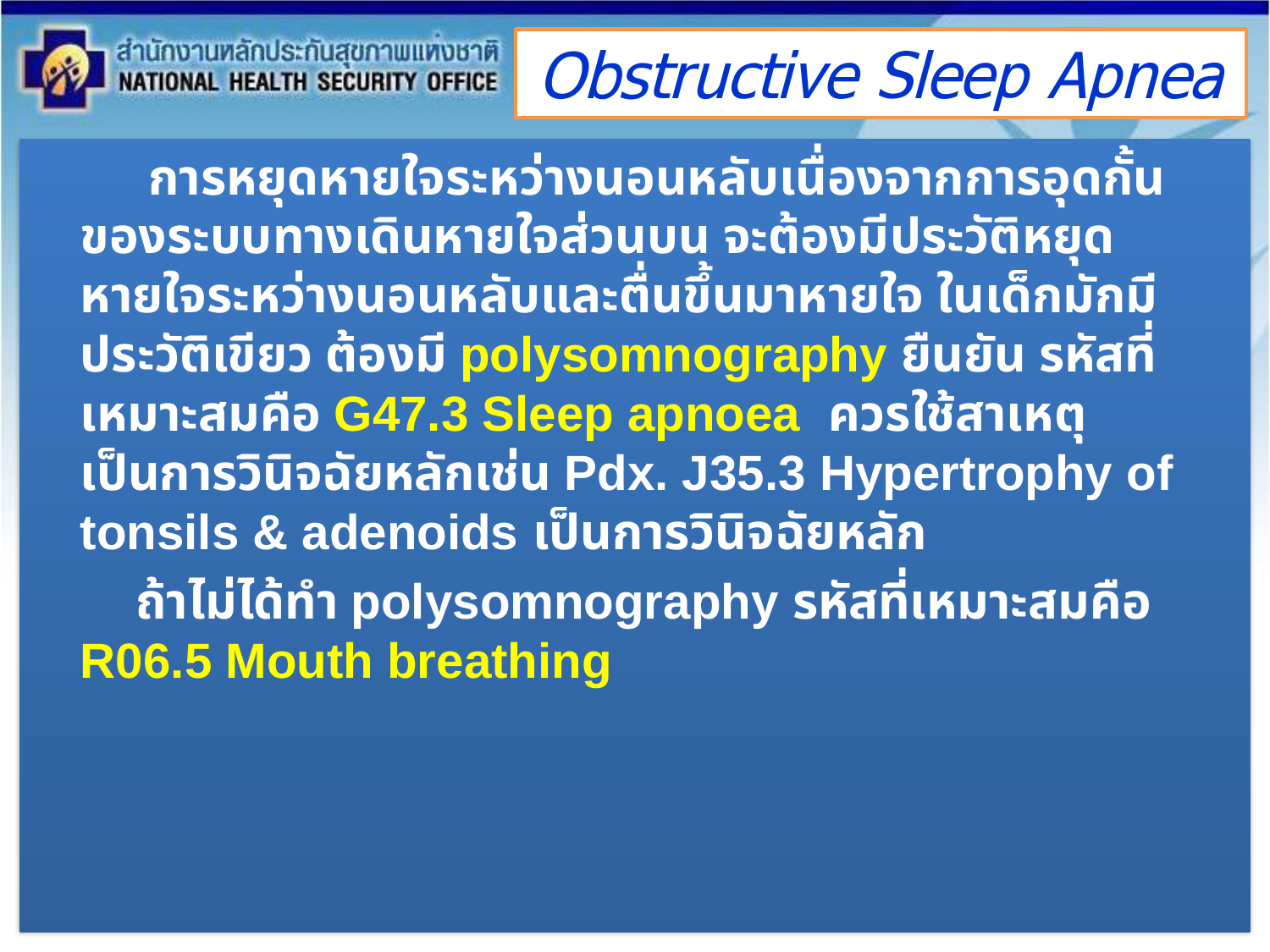

Obstructive Sleep Apnea
         การหยุดหายใจระหว่างนอนหลับเนื่องจากการอุดกั้นของระบบทางเดินหายใจส่วนบน จะต้องมีประวัติหยุดหายใจระหว่างนอนหลับและตื่นขึ้นมาหายใจ ในเด็กมักมีประวัติเขียว ต้องมี polysomnography ยืนยัน รหัสที่เหมาะสมคือ G47.3 Sleep apnoea  ควรใช้สาเหตุเป็นการวินิจฉัยหลักเช่น Pdx. J35.3 Hypertrophy of tonsils & adenoids เป็นการวินิจฉัยหลัก
        ถ้าไม่ได้ทำ polysomnography รหัสที่เหมาะสมคือ R06.5 Mouth breathing